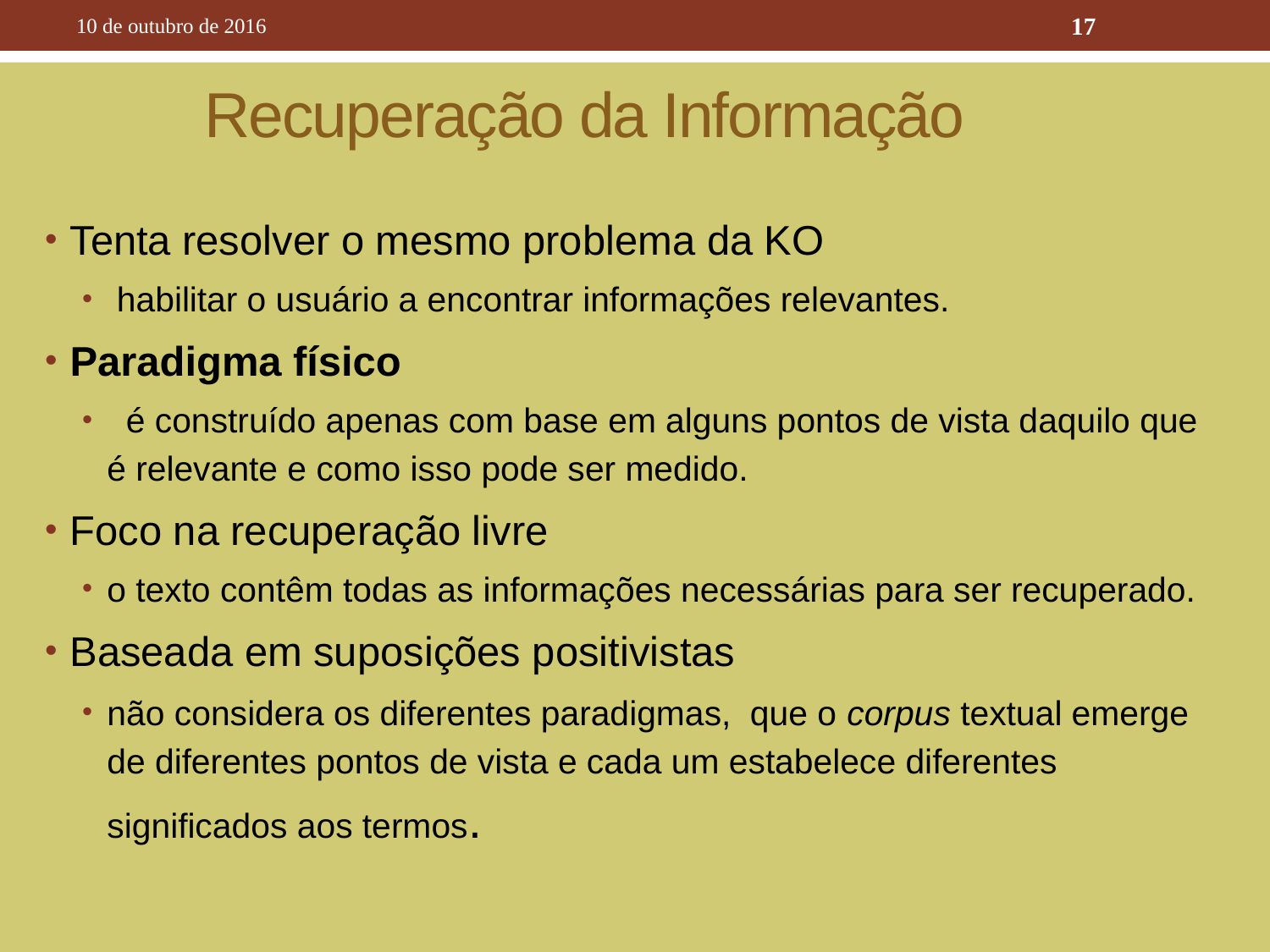

10 de outubro de 2016

17
# Recuperação da Informação
Tenta resolver o mesmo problema da KO
 habilitar o usuário a encontrar informações relevantes.
Paradigma físico
  é construído apenas com base em alguns pontos de vista daquilo que é relevante e como isso pode ser medido.
Foco na recuperação livre
o texto contêm todas as informações necessárias para ser recuperado.
Baseada em suposições positivistas
não considera os diferentes paradigmas,  que o corpus textual emerge de diferentes pontos de vista e cada um estabelece diferentes significados aos termos.